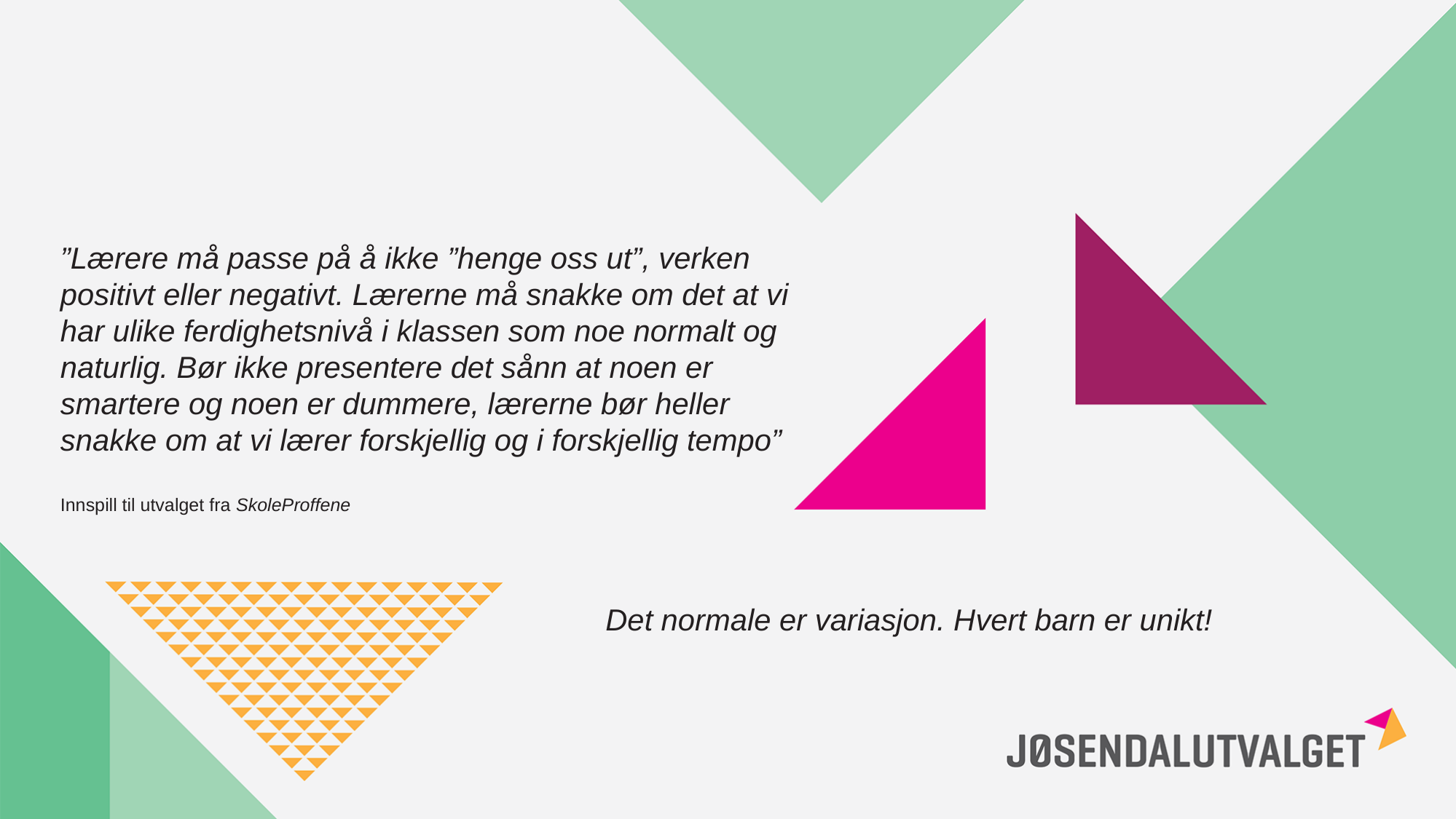

”Lærere må passe på å ikke ”henge oss ut”, verken positivt eller negativt. Lærerne må snakke om det at vi har ulike ferdighetsnivå i klassen som noe normalt og naturlig. Bør ikke presentere det sånn at noen er smartere og noen er dummere, lærerne bør heller snakke om at vi lærer forskjellig og i forskjellig tempo”

Innspill til utvalget fra SkoleProffene
Det normale er variasjon. Hvert barn er unikt!